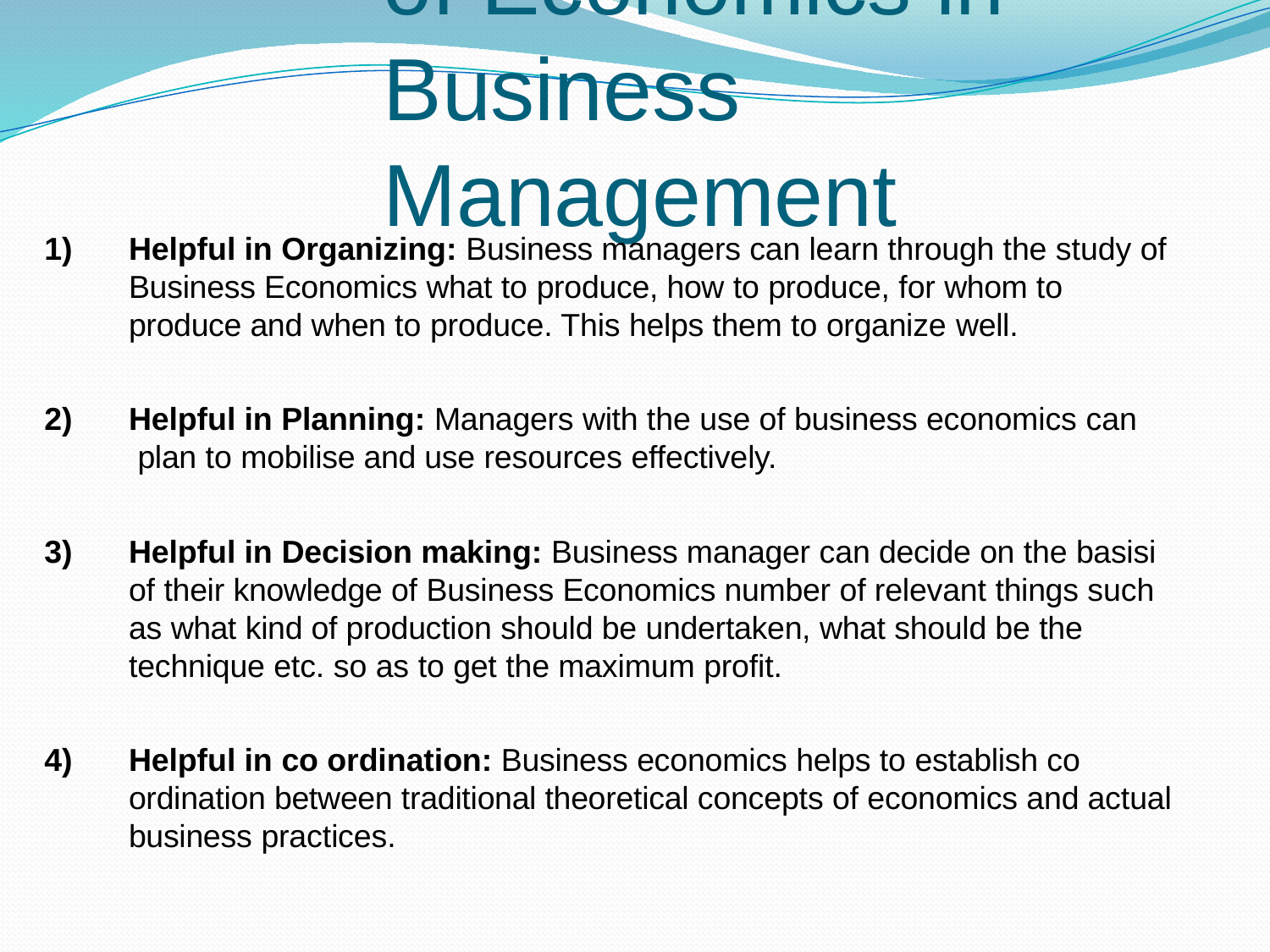

# Importance of Application of Economics in  Business Management
Helpful in Organizing: Business managers can learn through the study of  Business Economics what to produce, how to produce, for whom to  produce and when to produce. This helps them to organize well.

Helpful in Planning: Managers with the use of business economics can  plan to mobilise and use resources effectively.

Helpful in Decision making: Business manager can decide on the basisi  of their knowledge of Business Economics number of relevant things such  as what kind of production should be undertaken, what should be the  technique etc. so as to get the maximum profit.

Helpful in co ordination: Business economics helps to establish co  ordination between traditional theoretical concepts of economics and actual  business practices.